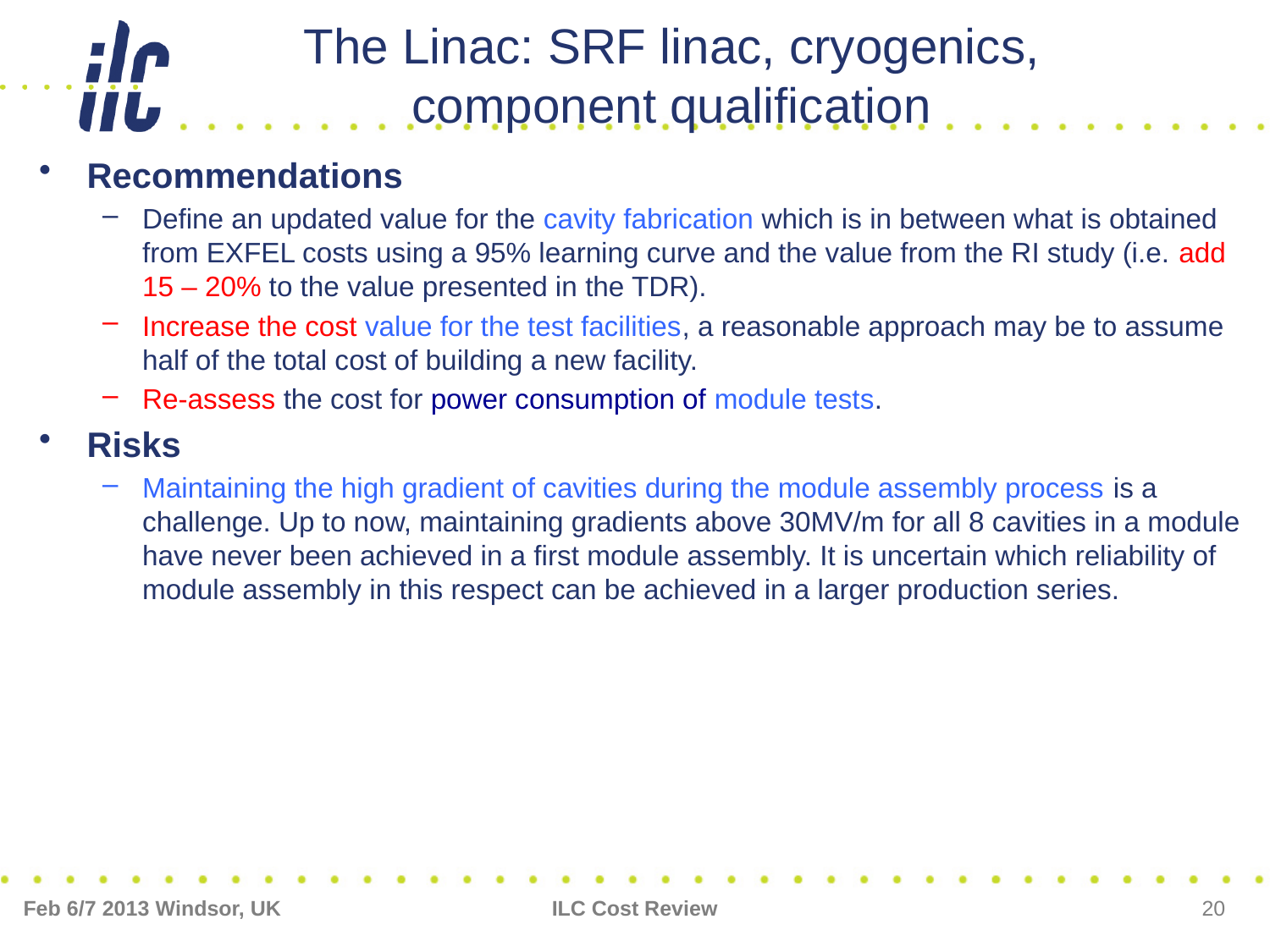

# The Linac: SRF linac, cryogenics, component qualification
Recommendations
Define an updated value for the cavity fabrication which is in between what is obtained from EXFEL costs using a 95% learning curve and the value from the RI study (i.e. add 15 – 20% to the value presented in the TDR).
Increase the cost value for the test facilities, a reasonable approach may be to assume half of the total cost of building a new facility.
Re-assess the cost for power consumption of module tests.
Risks
Maintaining the high gradient of cavities during the module assembly process is a challenge. Up to now, maintaining gradients above 30MV/m for all 8 cavities in a module have never been achieved in a first module assembly. It is uncertain which reliability of module assembly in this respect can be achieved in a larger production series.
Feb 6/7 2013 Windsor, UK
ILC Cost Review
20